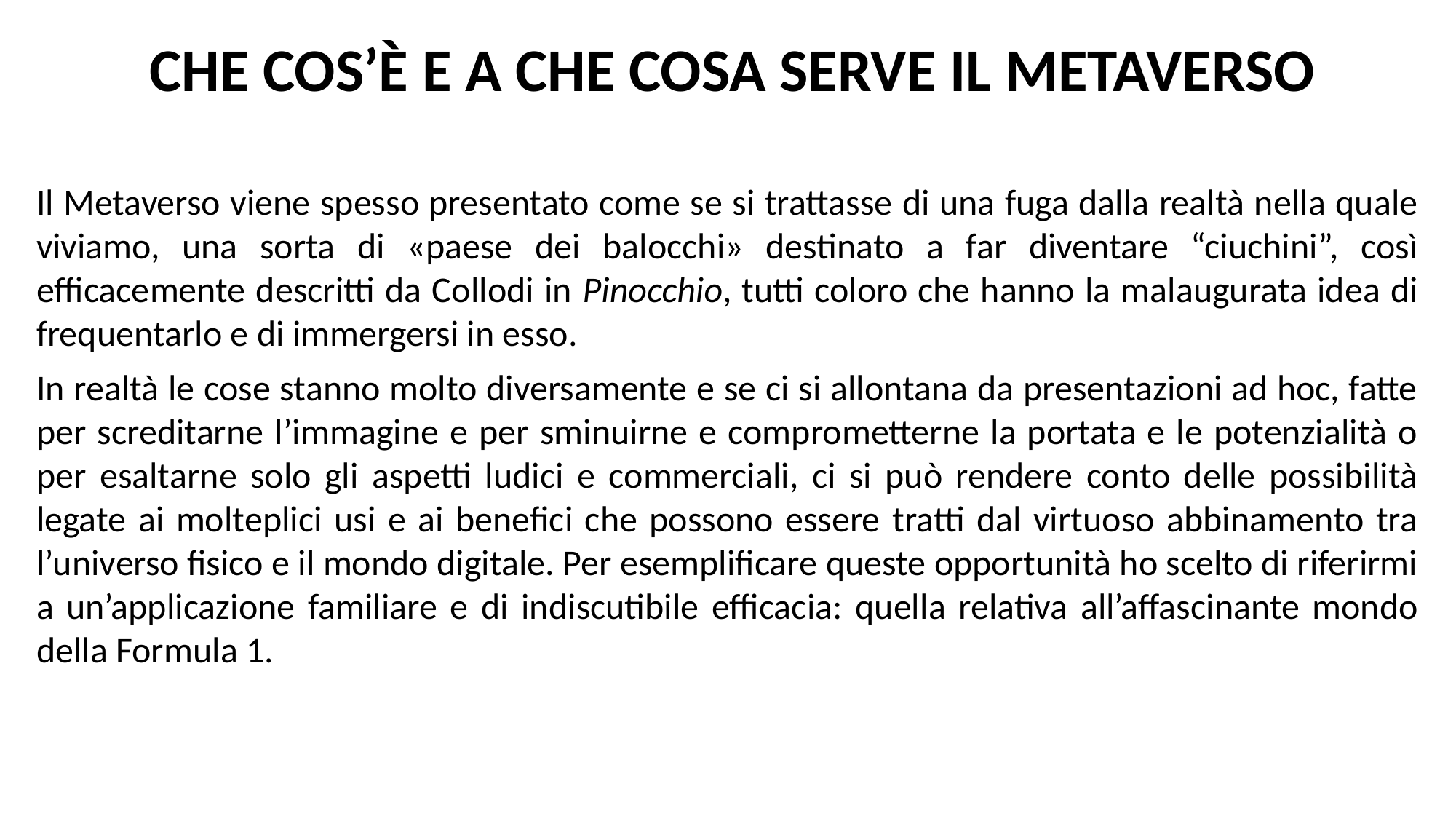

CHE COS’è E A CHE COSA SERVE IL METAVERSO
Il Metaverso viene spesso presentato come se si trattasse di una fuga dalla realtà nella quale viviamo, una sorta di «paese dei balocchi» destinato a far diventare “ciuchini”, così efficacemente descritti da Collodi in Pinocchio, tutti coloro che hanno la malaugurata idea di frequentarlo e di immergersi in esso.
In realtà le cose stanno molto diversamente e se ci si allontana da presentazioni ad hoc, fatte per screditarne l’immagine e per sminuirne e comprometterne la portata e le potenzialità o per esaltarne solo gli aspetti ludici e commerciali, ci si può rendere conto delle possibilità legate ai molteplici usi e ai benefici che possono essere tratti dal virtuoso abbinamento tra l’universo fisico e il mondo digitale. Per esemplificare queste opportunità ho scelto di riferirmi a un’applicazione familiare e di indiscutibile efficacia: quella relativa all’affascinante mondo della Formula 1.